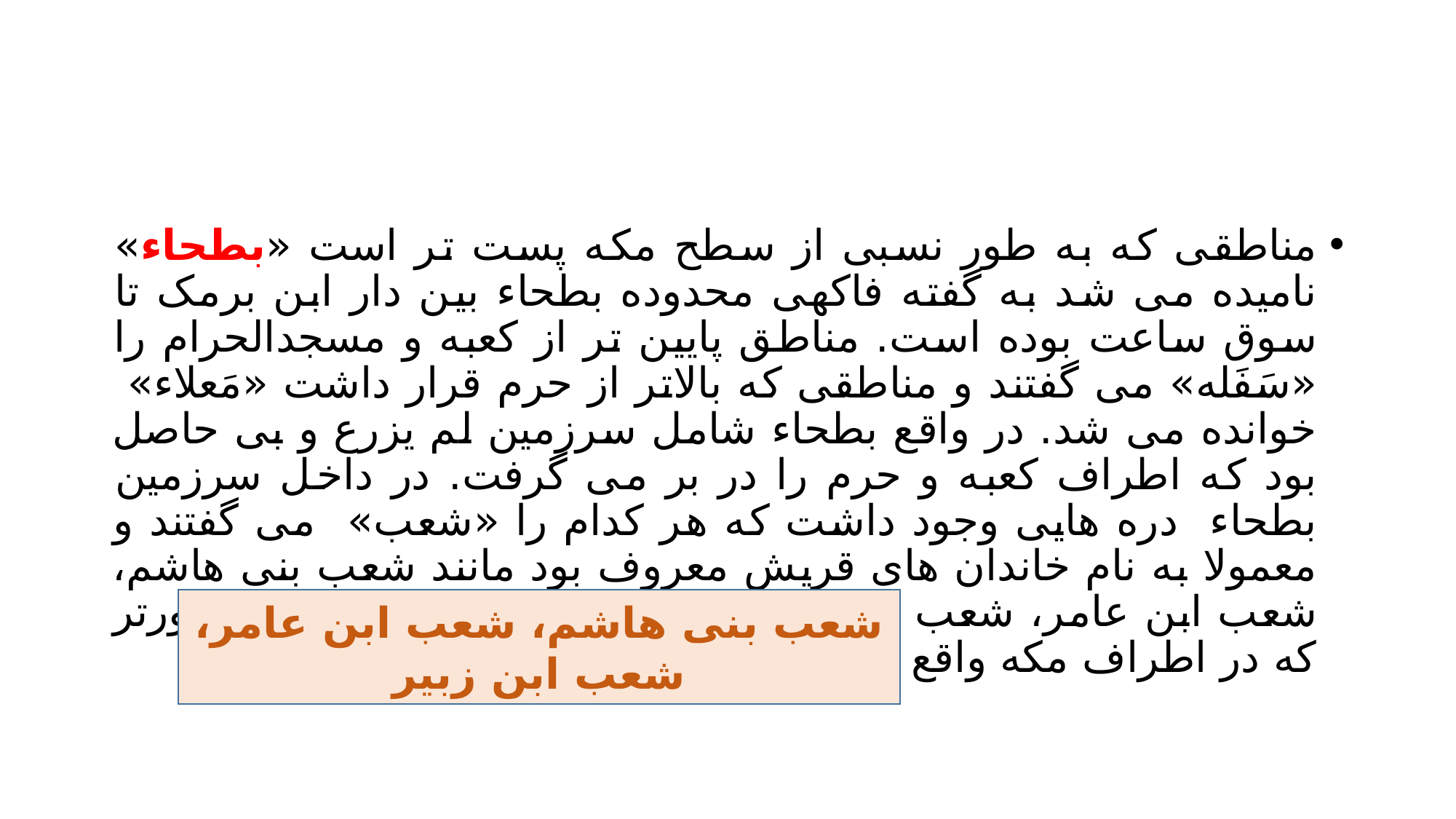

#
مناطقی که به طور نسبی از سطح مکه پست تر است «بطحاء» نامیده می شد به گفته فاکهی محدوده بطحاء بین دار ابن برمک تا سوق ساعت بوده است. مناطق پایین تر از کعبه و مسجدالحرام را «سَفَله» می گفتند و مناطقی که بالاتر از حرم قرار داشت «مَعلاء»  خوانده می شد. در واقع بطحاء شامل سرزمین لم یزرع و بی حاصل بود که اطراف کعبه و حرم را در بر می گرفت. در داخل سرزمین بطحاء  دره هایی وجود داشت که هر کدام را «شعب»  می گفتند و معمولا به نام خاندان های قریش معروف بود مانند شعب بنی هاشم، شعب ابن عامر، شعب ابن زبیر و ... مناطق خارج از بطحاء و دورتر که در اطراف مکه واقع بود «ظواهر» نامیده می شد
شعب بنی هاشم، شعب ابن عامر، شعب ابن زبیر